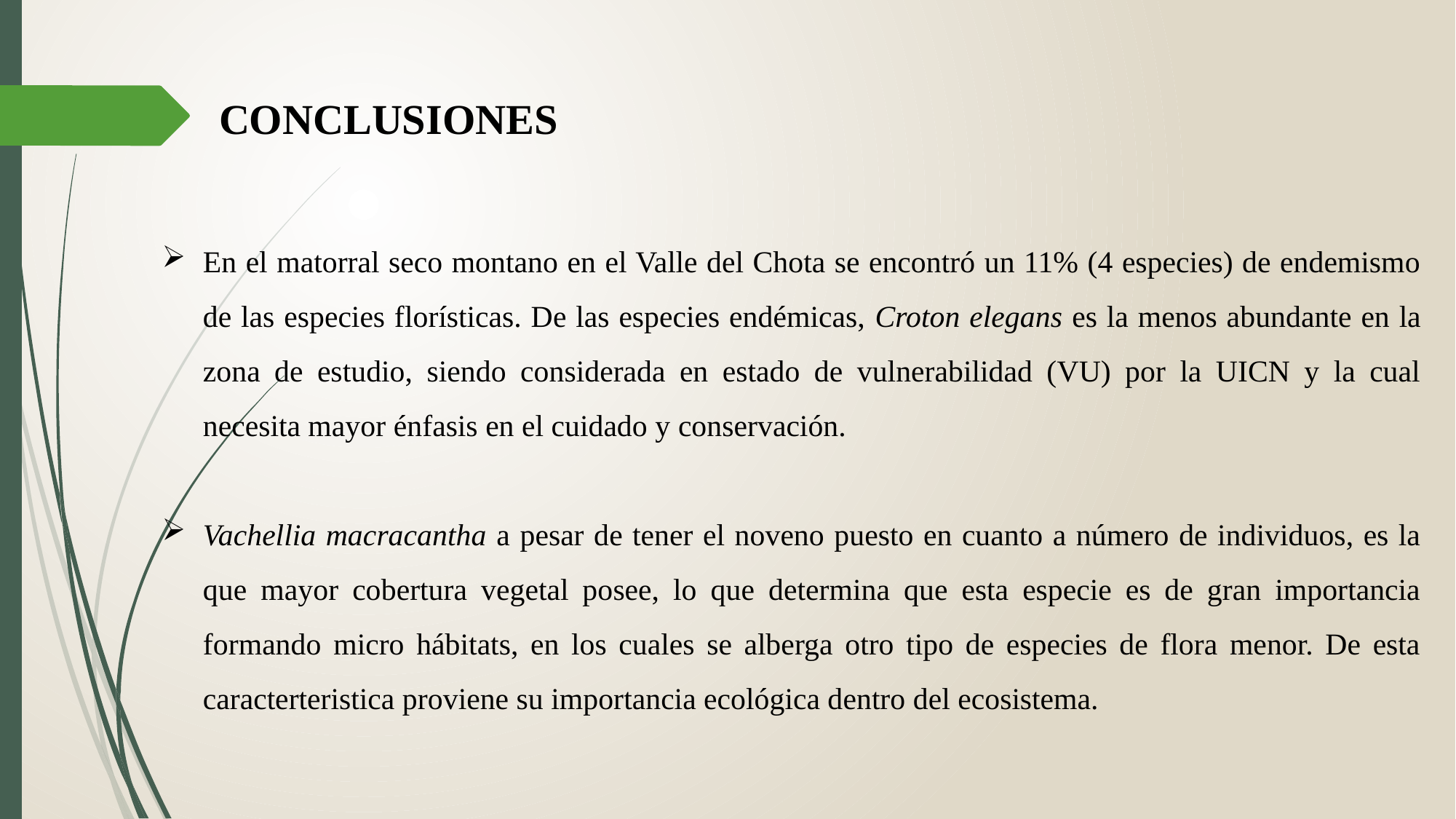

CONCLUSIONES
En el matorral seco montano en el Valle del Chota se encontró un 11% (4 especies) de endemismo de las especies florísticas. De las especies endémicas, Croton elegans es la menos abundante en la zona de estudio, siendo considerada en estado de vulnerabilidad (VU) por la UICN y la cual necesita mayor énfasis en el cuidado y conservación.

Vachellia macracantha a pesar de tener el noveno puesto en cuanto a número de individuos, es la que mayor cobertura vegetal posee, lo que determina que esta especie es de gran importancia formando micro hábitats, en los cuales se alberga otro tipo de especies de flora menor. De esta caracterteristica proviene su importancia ecológica dentro del ecosistema.